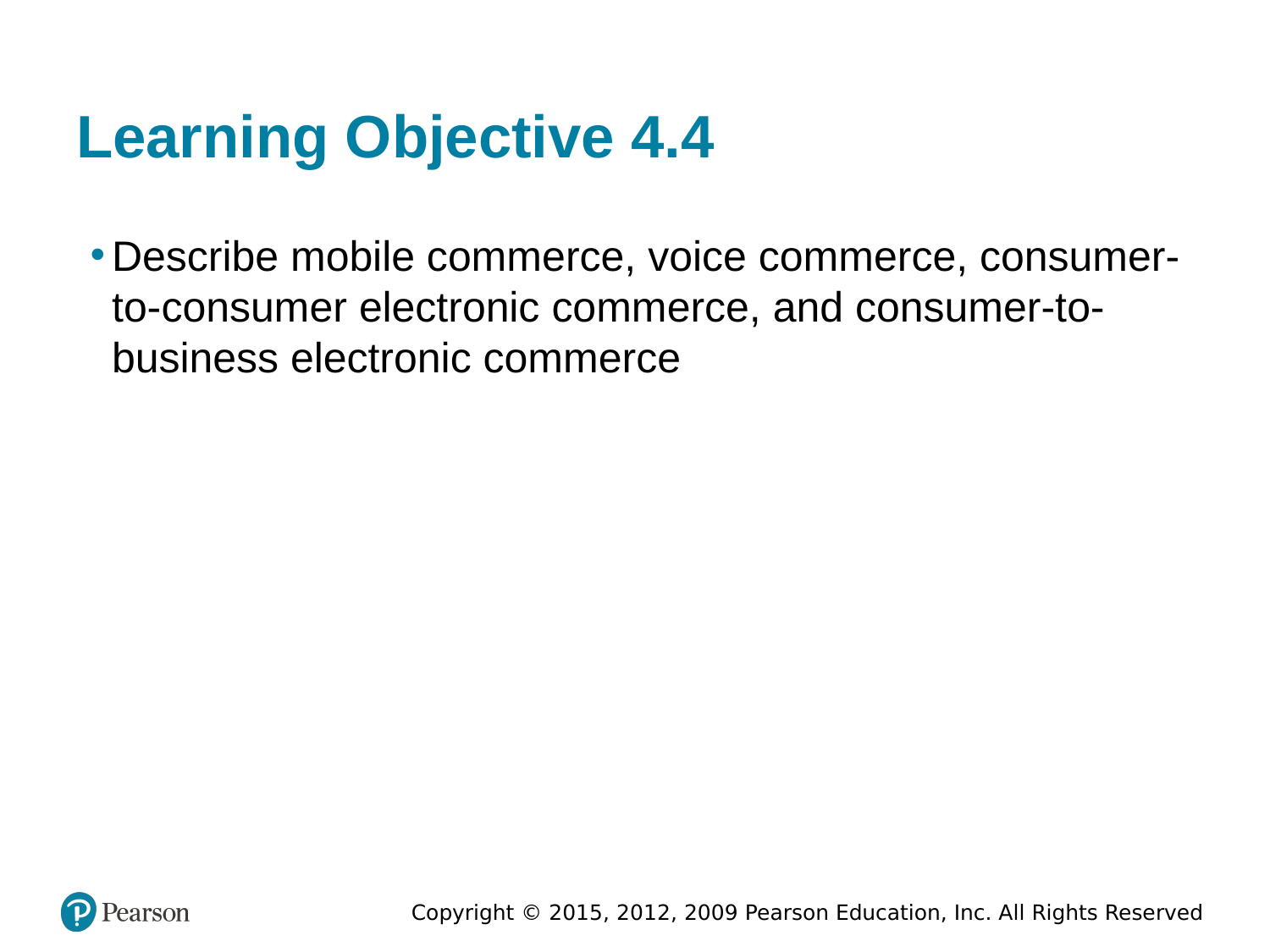

# Learning Objective 4.4
Describe mobile commerce, voice commerce, consumer-to-consumer electronic commerce, and consumer-to-business electronic commerce